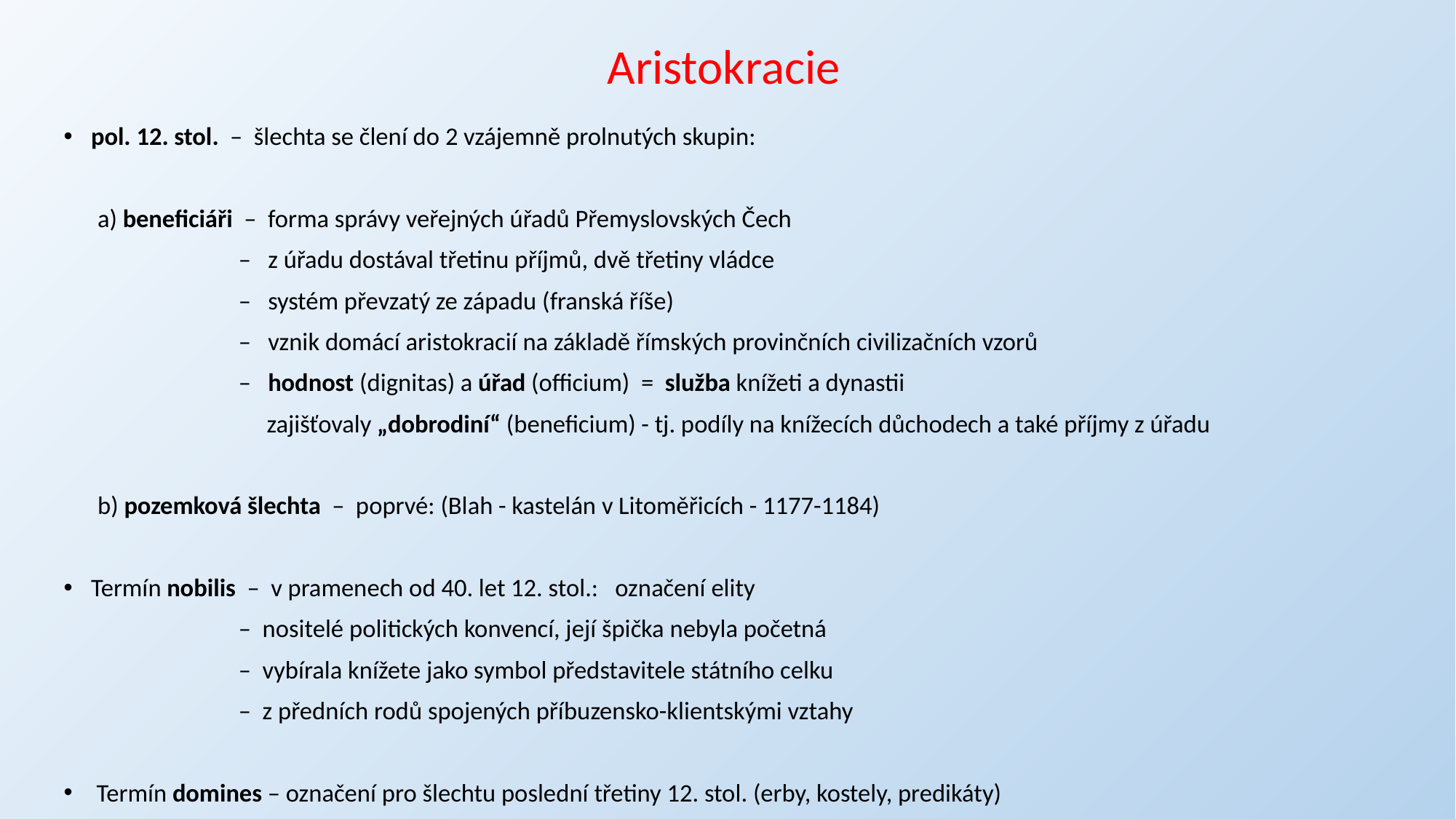

# Aristokracie
pol. 12. stol.  –  šlechta se člení do 2 vzájemně prolnutých skupin:

      a) beneficiáři  –  forma správy veřejných úřadů Přemyslovských Čech
                               –   z úřadu dostával třetinu příjmů, dvě třetiny vládce
                               –   systém převzatý ze západu (franská říše)
                               –   vznik domácí aristokracií na základě římských provinčních civilizačních vzorů
                               –   hodnost (dignitas) a úřad (officium)  =  služba knížeti a dynastii
                                    zajišťovaly „dobrodiní“ (beneficium) - tj. podíly na knížecích důchodech a také příjmy z úřadu

      b) pozemková šlechta  –  poprvé: (Blah - kastelán v Litoměřicích - 1177-1184)

Termín nobilis  –  v pramenech od 40. let 12. stol.:   označení elity
                               –  nositelé politických konvencí, její špička nebyla početná
                               –  vybírala knížete jako symbol představitele státního celku
                               –  z předních rodů spojených příbuzensko-klientskými vztahy

 Termín domines – označení pro šlechtu poslední třetiny 12. stol. (erby, kostely, predikáty)